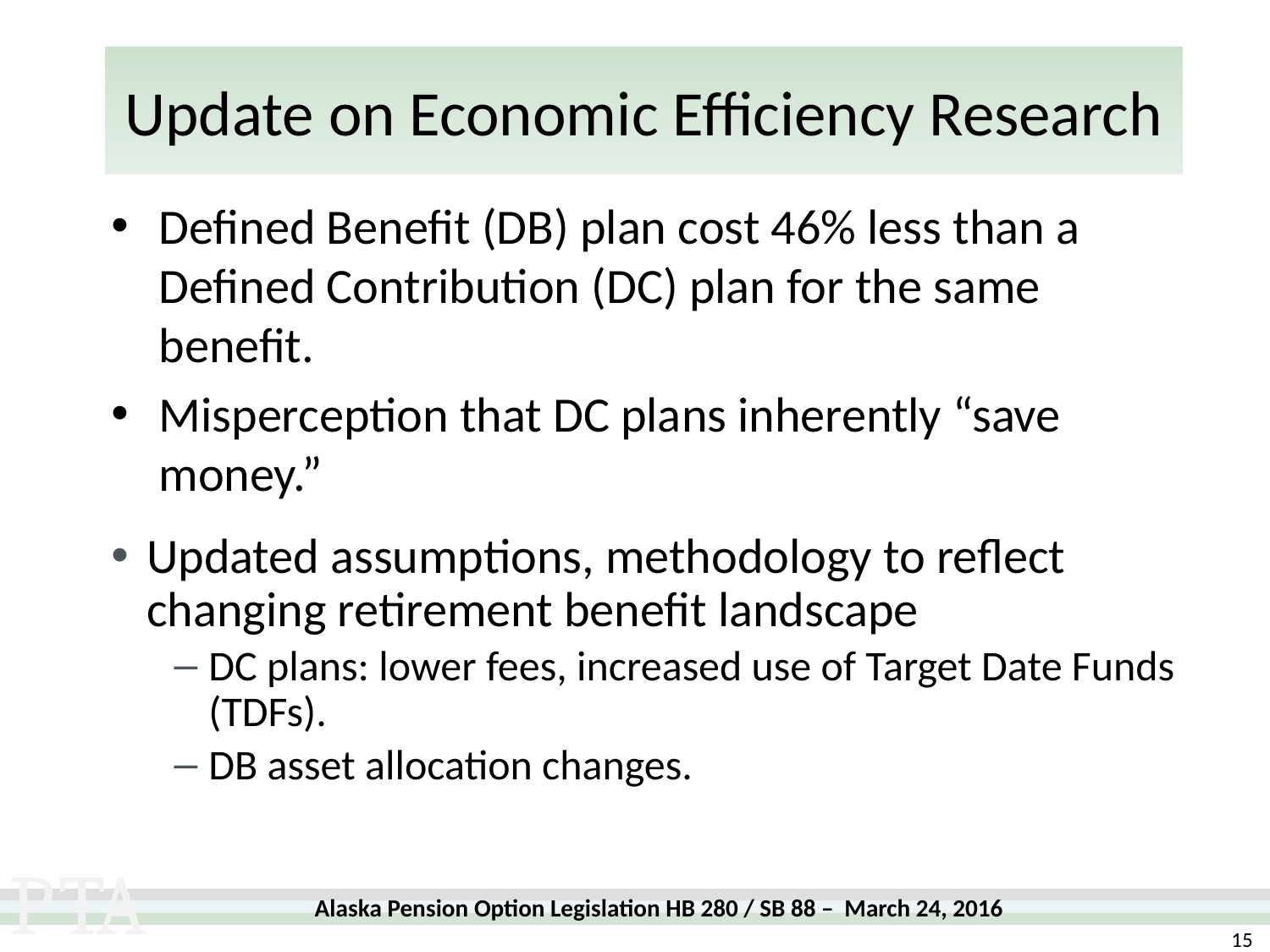

# Update on Economic Efficiency Research
Defined Benefit (DB) plan cost 46% less than a Defined Contribution (DC) plan for the same benefit.
Misperception that DC plans inherently “save money.”
Updated assumptions, methodology to reflect changing retirement benefit landscape
DC plans: lower fees, increased use of Target Date Funds (TDFs).
DB asset allocation changes.

15